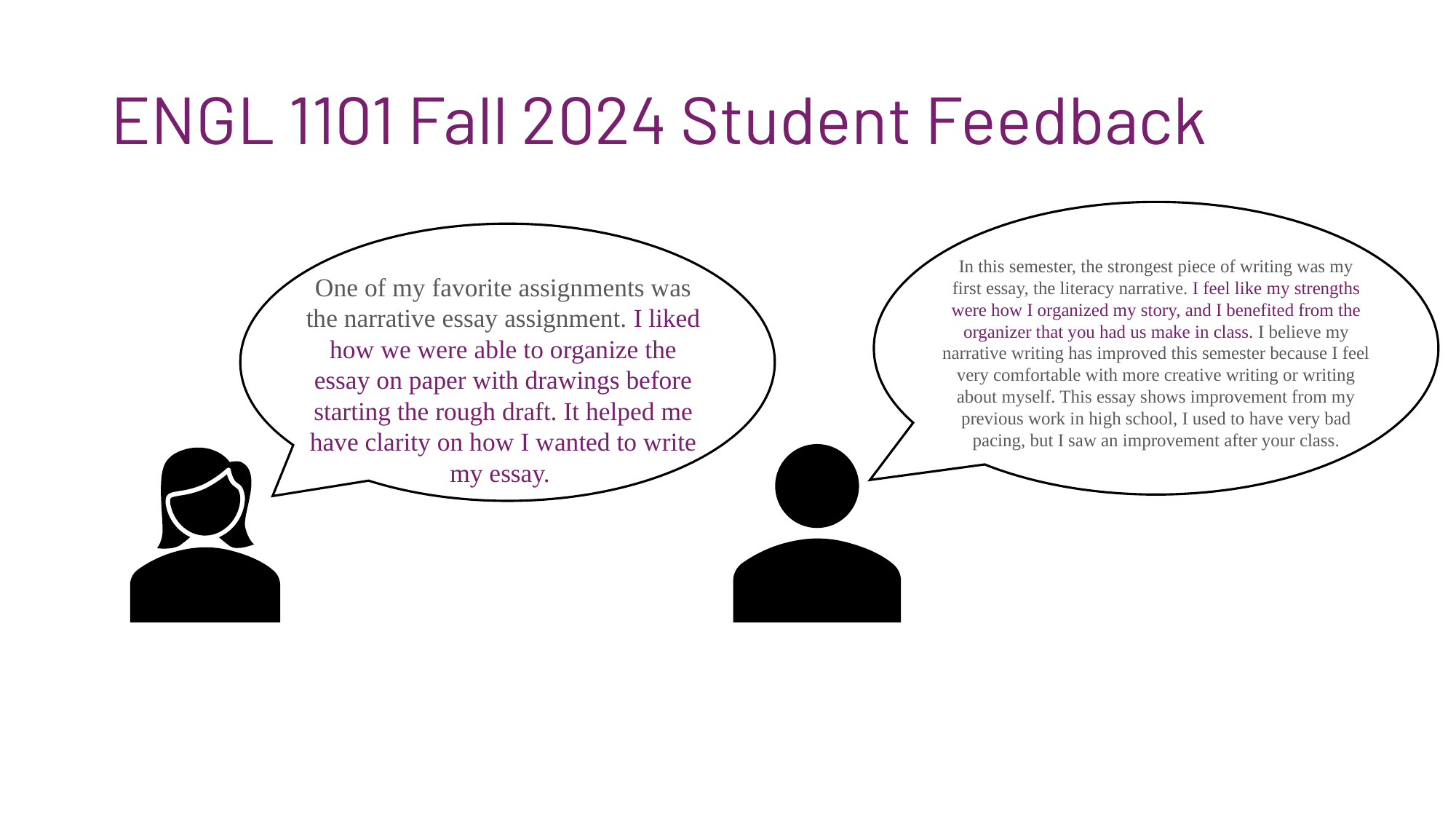

# ENGL 1101 Fall 2024 Student Feedback

In this semester, the strongest piece of writing was my first essay, the literacy narrative. I feel like my strengths were how I organized my story, and I benefited from the organizer that you had us make in class. I believe my narrative writing has improved this semester because I feel very comfortable with more creative writing or writing about myself. This essay shows improvement from my previous work in high school, I used to have very bad pacing, but I saw an improvement after your class.

One of my favorite assignments was the narrative essay assignment. I liked how we were able to organize the essay on paper with drawings before starting the rough draft. It helped me have clarity on how I wanted to write my essay.